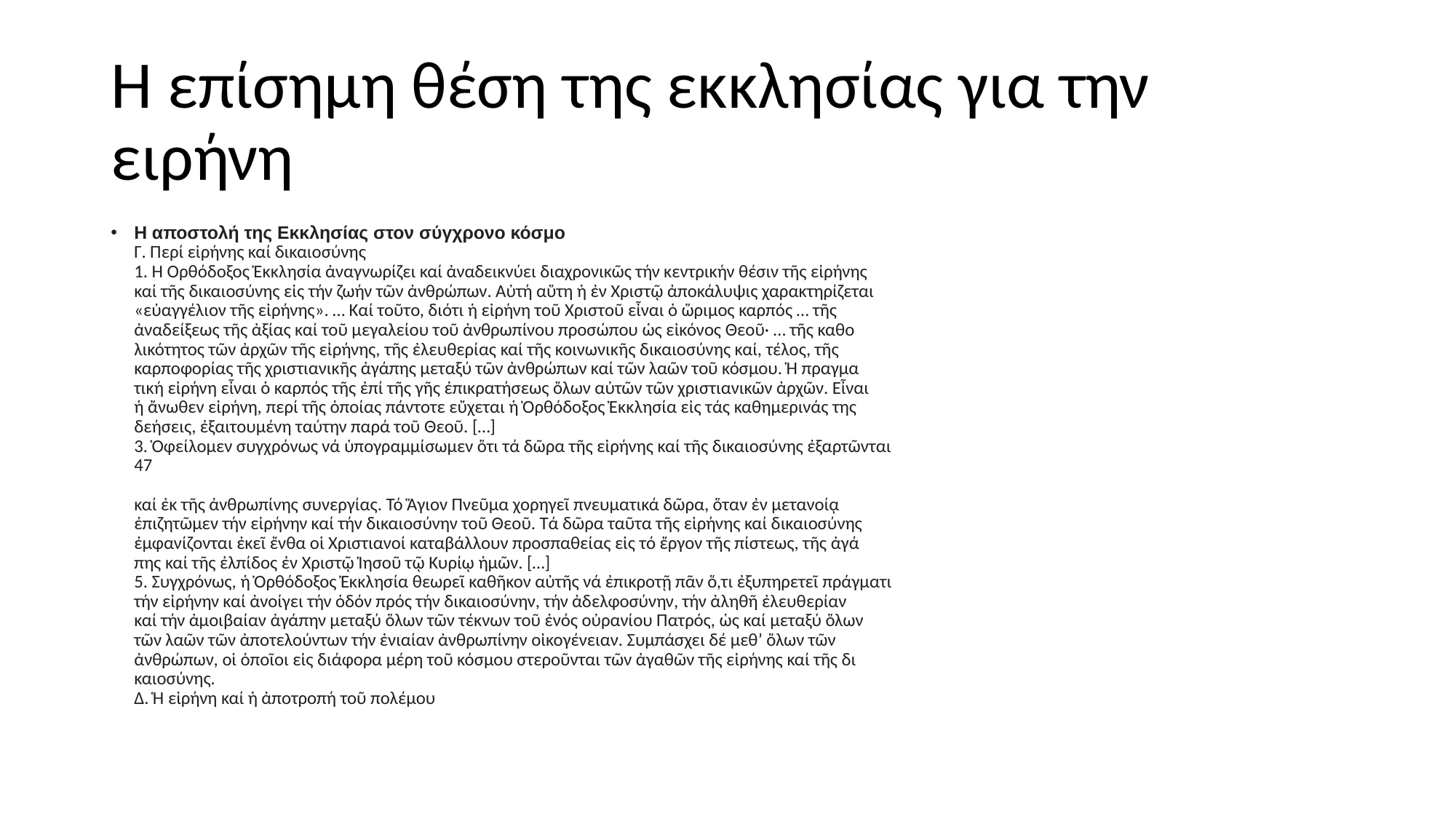

# Η επίσημη θέση της εκκλησίας για την ειρήνη
Η αποστολή της Εκκλησίας στον σύγχρονο κόσμο
Γ. Περί εἰρήνης καί δικαιοσύνης
1. Ἡ Ὀρθόδοξος Ἐκκλησία ἀναγνωρίζει καί ἀναδεικνύει διαχρονικῶς τήν κεντρικήν θέσιν τῆς εἰρήνης
καί τῆς δικαιοσύνης εἰς τήν ζωήν τῶν ἀνθρώπων. Αὐτή αὕτη ἡ ἐν Χριστῷ ἀποκάλυψις χαρακτηρίζεται
«εὐαγγέλιον τῆς εἰρήνης». … Καί τοῦτο, διότι ἡ εἰρήνη τοῦ Χριστοῦ εἶναι ὁ ὥριμος καρπός … τῆς
ἀναδείξεως τῆς ἀξίας καί τοῦ μεγαλείου τοῦ ἀνθρωπίνου προσώπου ὡς εἰκόνος Θεοῦ· … τῆς καθο­
λικότητος τῶν ἀρχῶν τῆς εἰρήνης, τῆς ἐλευθερίας καί τῆς κοινωνικῆς δικαιοσύνης καί, τέλος, τῆς
καρποφορίας τῆς χριστιανικῆς ἀγάπης μεταξύ τῶν ἀνθρώπων καί τῶν λαῶν τοῦ κόσμου. Ἡ πραγμα­
τική εἰρήνη εἶναι ὁ καρπός τῆς ἐπί τῆς γῆς ἐπικρατήσεως ὅλων αὐτῶν τῶν χριστιανικῶν ἀρχῶν. Εἶναι
ἡ ἄνωθεν εἰρήνη, περί τῆς ὁποίας πάντοτε εὔχεται ἡ Ὀρθόδοξος Ἐκκλησία εἰς τάς καθημερινάς της
δεήσεις, ἐξαιτουμένη ταύτην παρά τοῦ Θεοῦ. […]
3. Ὀφείλομεν συγχρόνως νά ὑπογραμμίσωμεν ὅτι τά δῶρα τῆς εἰρήνης καί τῆς δικαιοσύνης ἐξαρτῶνται
47
3.1 ΤΟ ΟΡΑΜΑ ΤΗΣ ΕΙΡΗΝΗΣ
καί ἐκ τῆς ἀνθρωπίνης συνεργίας. Τό Ἅγιον Πνεῦμα χορηγεῖ πνευματικά δῶρα, ὅταν ἐν μετανοίᾳ
ἐπιζητῶμεν τήν εἰρήνην καί τήν δικαιοσύνην τοῦ Θεοῦ. Τά δῶρα ταῦτα τῆς εἰρήνης καί δικαιοσύνης
ἐμφανίζονται ἐκεῖ ἔνθα οἱ Χριστιανοί καταβάλλουν προσπαθείας εἰς τό ἔργον τῆς πίστεως, τῆς ἀγά­
πης καί τῆς ἐλπίδος ἐν Χριστῷ Ἰησοῦ τῷ Κυρίῳ ἡμῶν. […]
5. Συγχρόνως, ἡ Ὀρθόδοξος Ἐκκλησία θεωρεῖ καθῆκον αὐτῆς νά ἐπικροτῇ πᾶν ὅ,τι ἐξυπηρετεῖ πράγματι
τήν εἰρήνην καί ἀνοίγει τήν ὁδόν πρός τήν δικαιοσύνην, τήν ἀδελφοσύνην, τήν ἀληθῆ ἐλευθερίαν
καί τήν ἀμοιβαίαν ἀγάπην μεταξύ ὅλων τῶν τέκνων τοῦ ἑνός οὐρανίου Πατρός, ὡς καί μεταξύ ὅλων
τῶν λαῶν τῶν ἀποτελούντων τήν ἑνιαίαν ἀνθρωπίνην οἰκογένειαν. Συμπάσχει δέ μεθ’ ὅλων τῶν
ἀνθρώπων, οἱ ὁποῖοι εἰς διάφορα μέρη τοῦ κόσμου στεροῦνται τῶν ἀγαθῶν τῆς εἰρήνης καί τῆς δι­
καιοσύνης.
Δ. Ἡ εἰρήνη καί ἡ ἀποτροπή τοῦ πολέμου